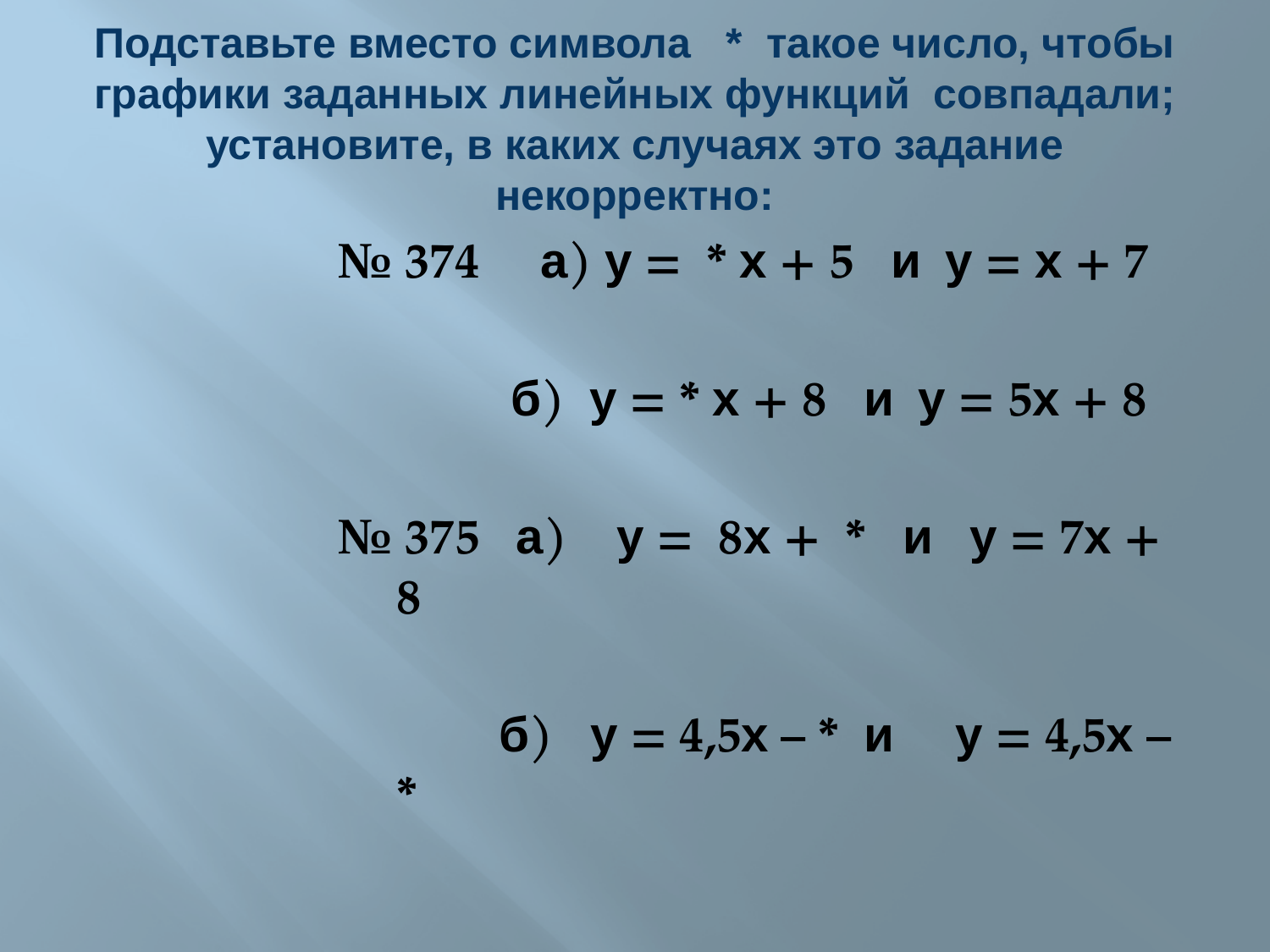

# Подставьте вместо символа   *  такое число, чтобы графики заданных линейных функций  совпадали; установите, в каких случаях это задание некорректно:
№ 374     а) у =  * х + 5   и  у = х + 7

              б)  у = * х + 8   и  у = 5х + 8

№ 375   а)    у =  8х +  *   и   у = 7х + 8

             б)   у = 4,5х – *  и     у = 4,5х – *